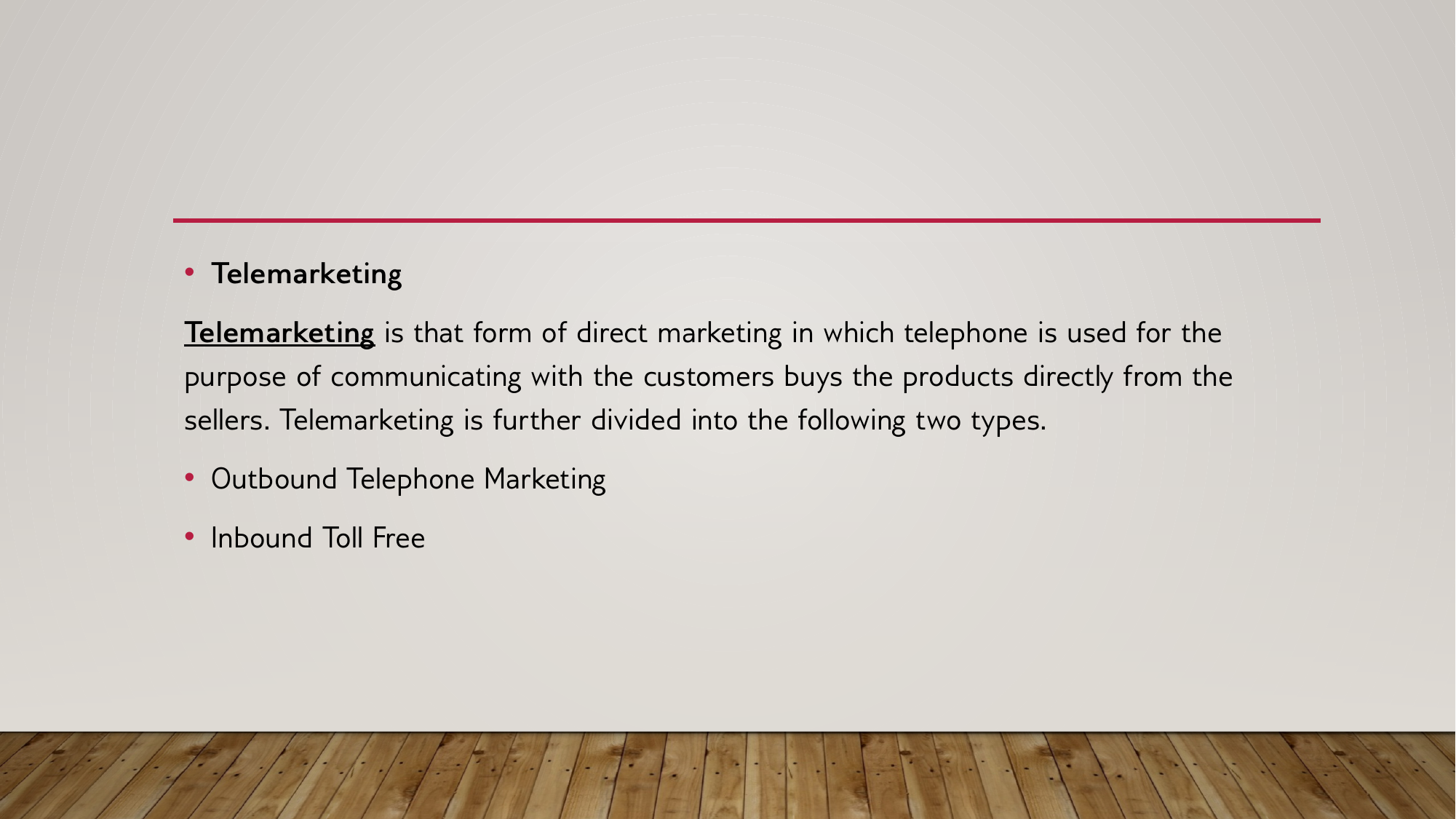

#
Telemarketing
Telemarketing is that form of direct marketing in which telephone is used for the purpose of communicating with the customers buys the products directly from the sellers. Telemarketing is further divided into the following two types.
Outbound Telephone Marketing
Inbound Toll Free